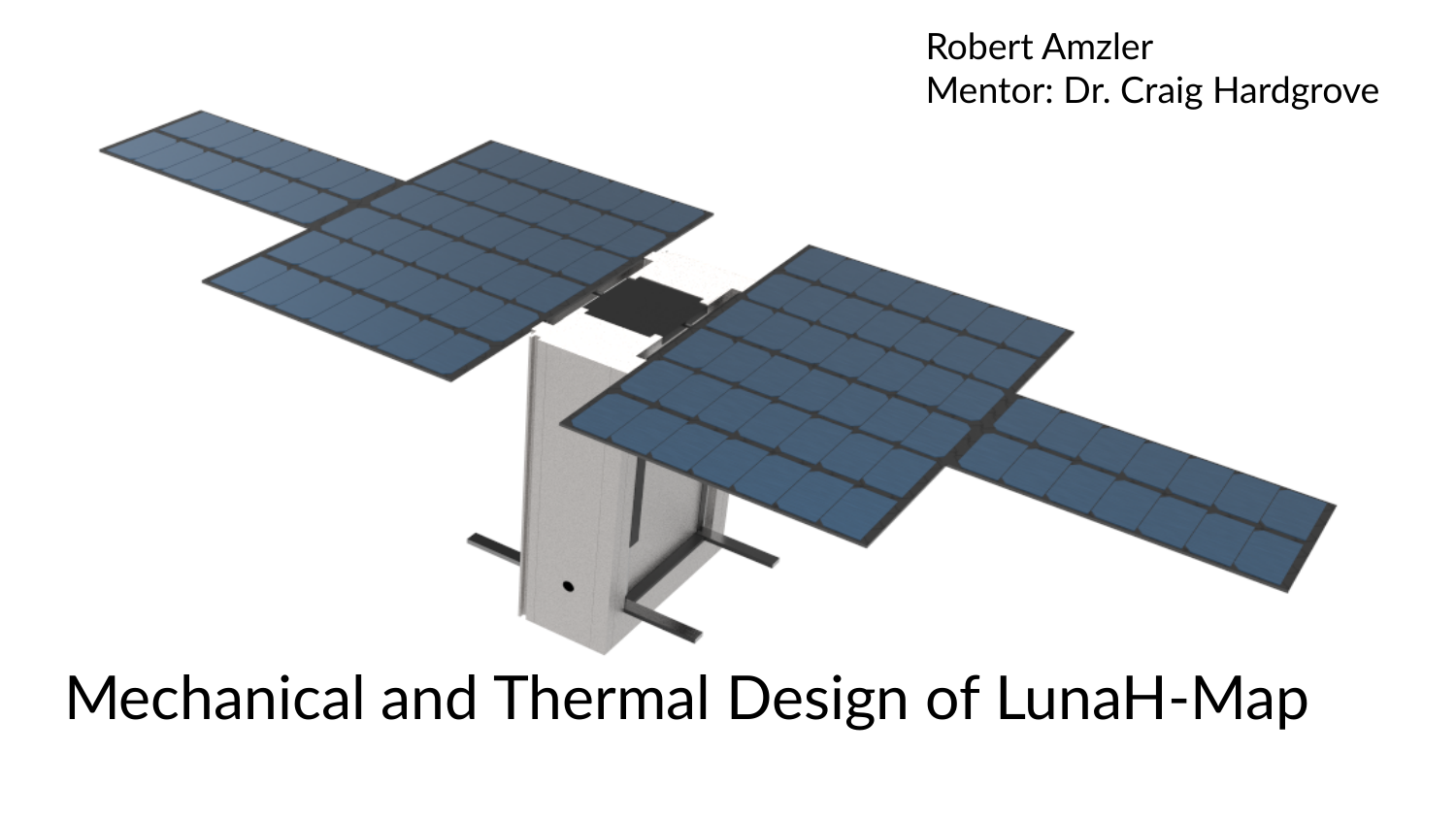

Robert Amzler
Mentor: Dr. Craig Hardgrove
# Mechanical and Thermal Design of LunaH-Map